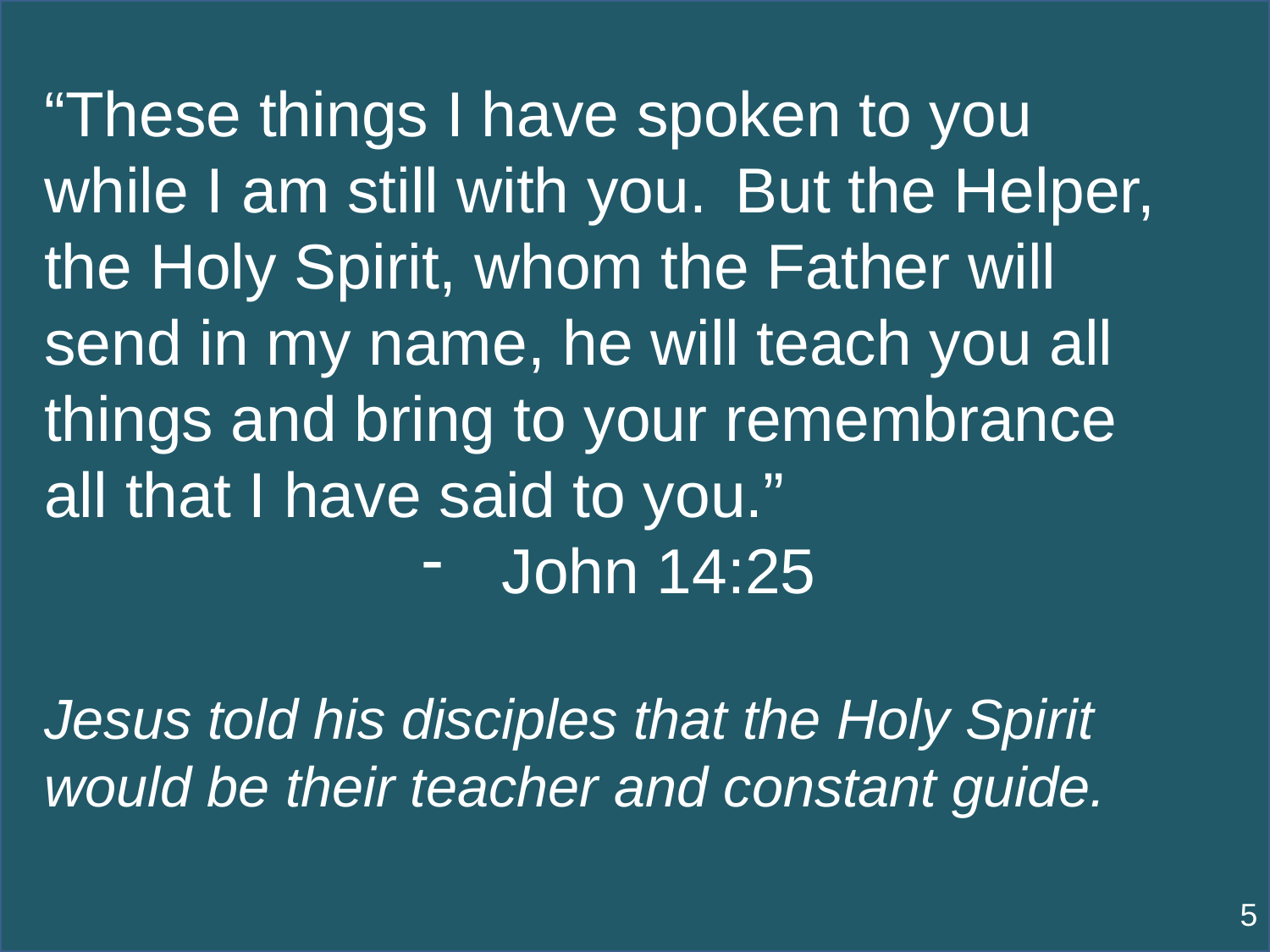

# Scripture Study: Listening to God’s Word
“These things I have spoken to you
while I am still with you.  But the Helper, the Holy Spirit, whom the Father will send in my name, he will teach you all things and bring to your remembrance all that I have said to you.”
John 14:25

Jesus told his disciples that the Holy Spirit would be their teacher and constant guide.

5